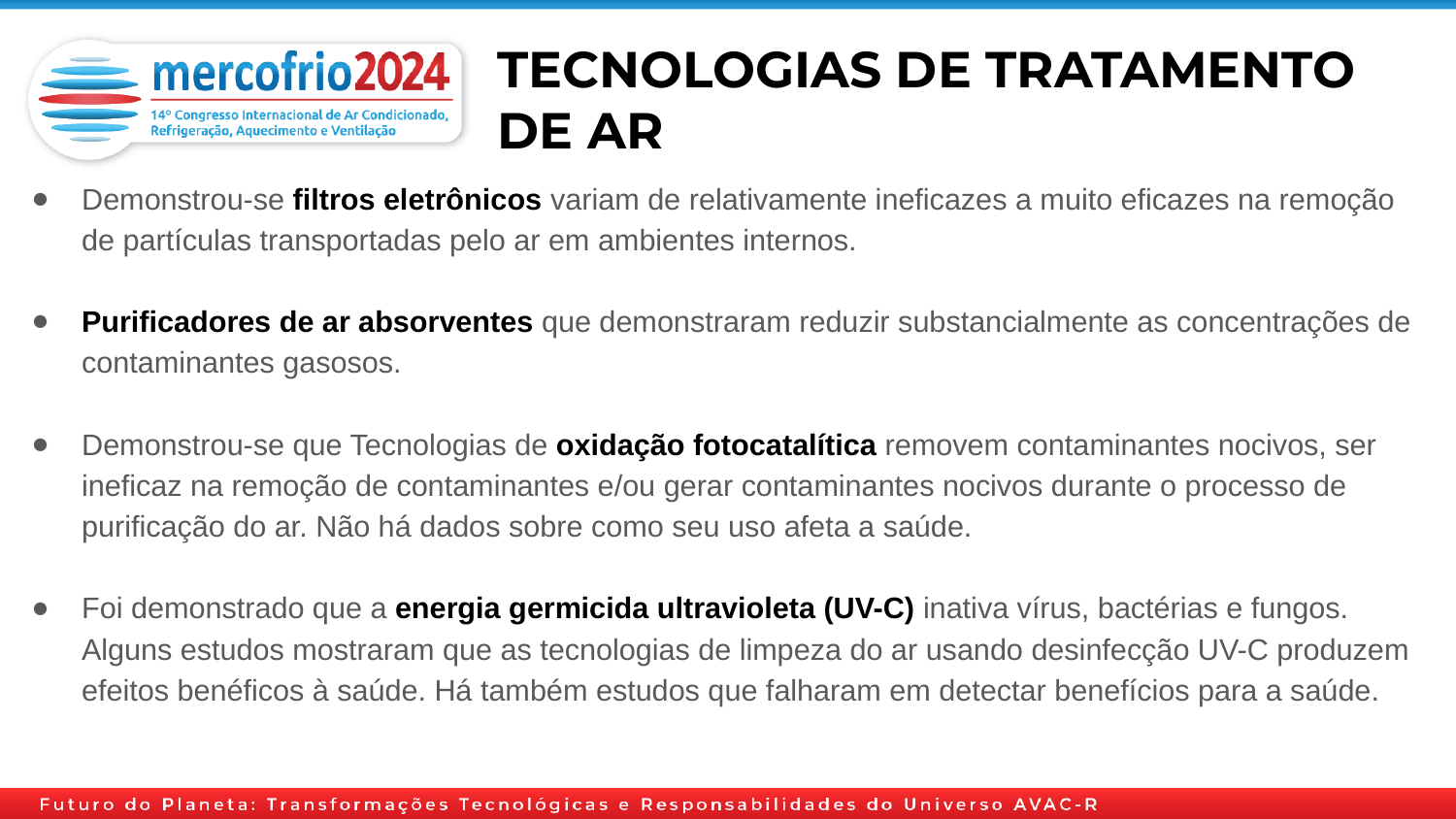

# TECNOLOGIAS DE TRATAMENTO DE AR
Demonstrou-se filtros eletrônicos variam de relativamente ineficazes a muito eficazes na remoção de partículas transportadas pelo ar em ambientes internos.

Purificadores de ar absorventes que demonstraram reduzir substancialmente as concentrações de contaminantes gasosos.

Demonstrou-se que Tecnologias de oxidação fotocatalítica removem contaminantes nocivos, ser ineficaz na remoção de contaminantes e/ou gerar contaminantes nocivos durante o processo de purificação do ar. Não há dados sobre como seu uso afeta a saúde.

Foi demonstrado que a energia germicida ultravioleta (UV-C) inativa vírus, bactérias e fungos. Alguns estudos mostraram que as tecnologias de limpeza do ar usando desinfecção UV-C produzem efeitos benéficos à saúde. Há também estudos que falharam em detectar benefícios para a saúde.